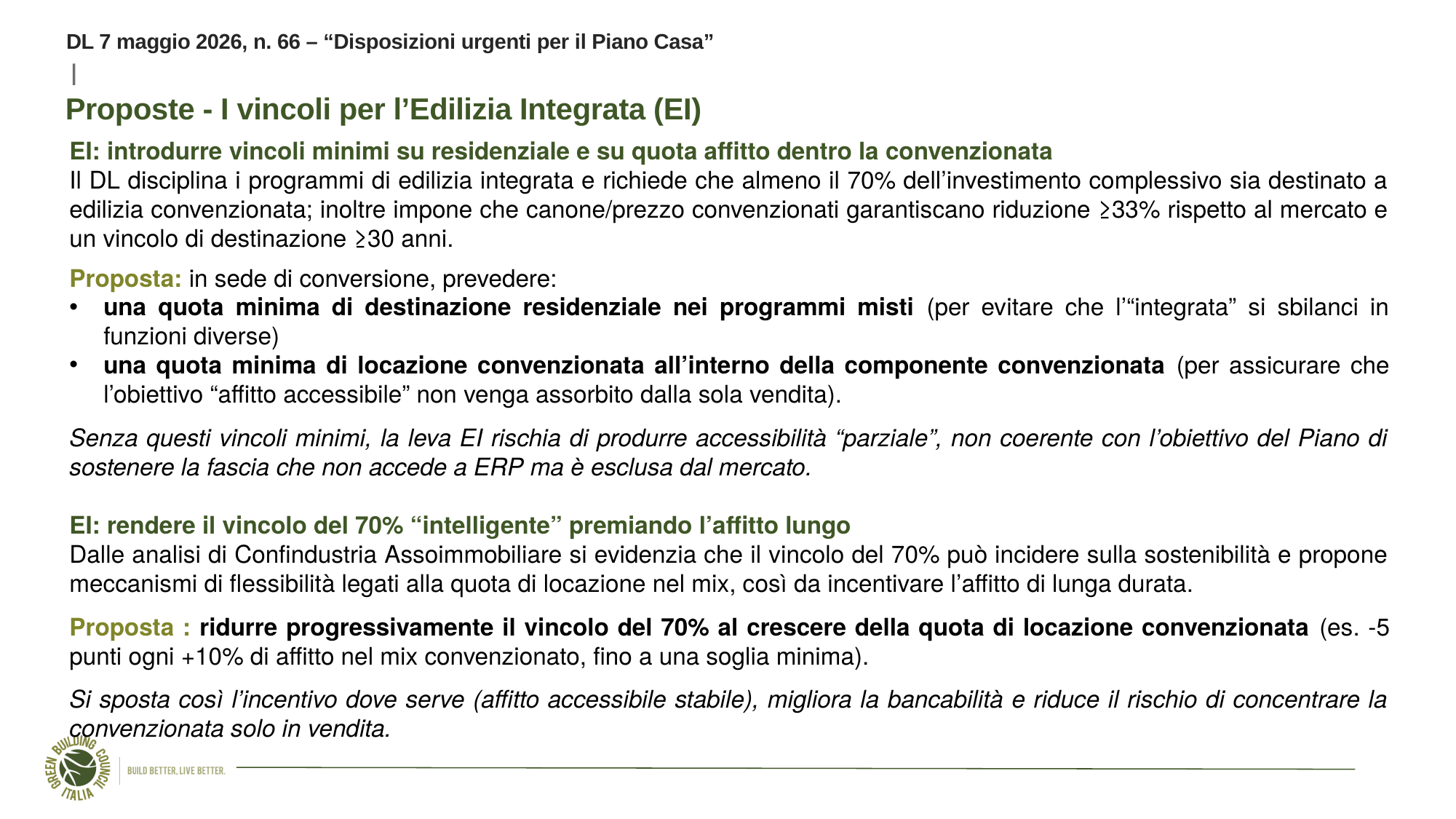

DL 7 maggio 2026, n. 66 – “Disposizioni urgenti per il Piano Casa”
Proposte - I vincoli per l’Edilizia Integrata (EI)
EI: introdurre vincoli minimi su residenziale e su quota affitto dentro la convenzionata
Il DL disciplina i programmi di edilizia integrata e richiede che almeno il 70% dell’investimento complessivo sia destinato a edilizia convenzionata; inoltre impone che canone/prezzo convenzionati garantiscano riduzione ≥33% rispetto al mercato e un vincolo di destinazione ≥30 anni.

Proposta: in sede di conversione, prevedere:
una quota minima di destinazione residenziale nei programmi misti (per evitare che l’“integrata” si sbilanci in funzioni diverse)
una quota minima di locazione convenzionata all’interno della componente convenzionata (per assicurare che l’obiettivo “affitto accessibile” non venga assorbito dalla sola vendita).

Senza questi vincoli minimi, la leva EI rischia di produrre accessibilità “parziale”, non coerente con l’obiettivo del Piano di sostenere la fascia che non accede a ERP ma è esclusa dal mercato.

EI: rendere il vincolo del 70% “intelligente” premiando l’affitto lungo
Dalle analisi di Confindustria Assoimmobiliare si evidenzia che il vincolo del 70% può incidere sulla sostenibilità e propone meccanismi di flessibilità legati alla quota di locazione nel mix, così da incentivare l’affitto di lunga durata.

Proposta : ridurre progressivamente il vincolo del 70% al crescere della quota di locazione convenzionata (es. -5 punti ogni +10% di affitto nel mix convenzionato, fino a una soglia minima).

Si sposta così l’incentivo dove serve (affitto accessibile stabile), migliora la bancabilità e riduce il rischio di concentrare la convenzionata solo in vendita.